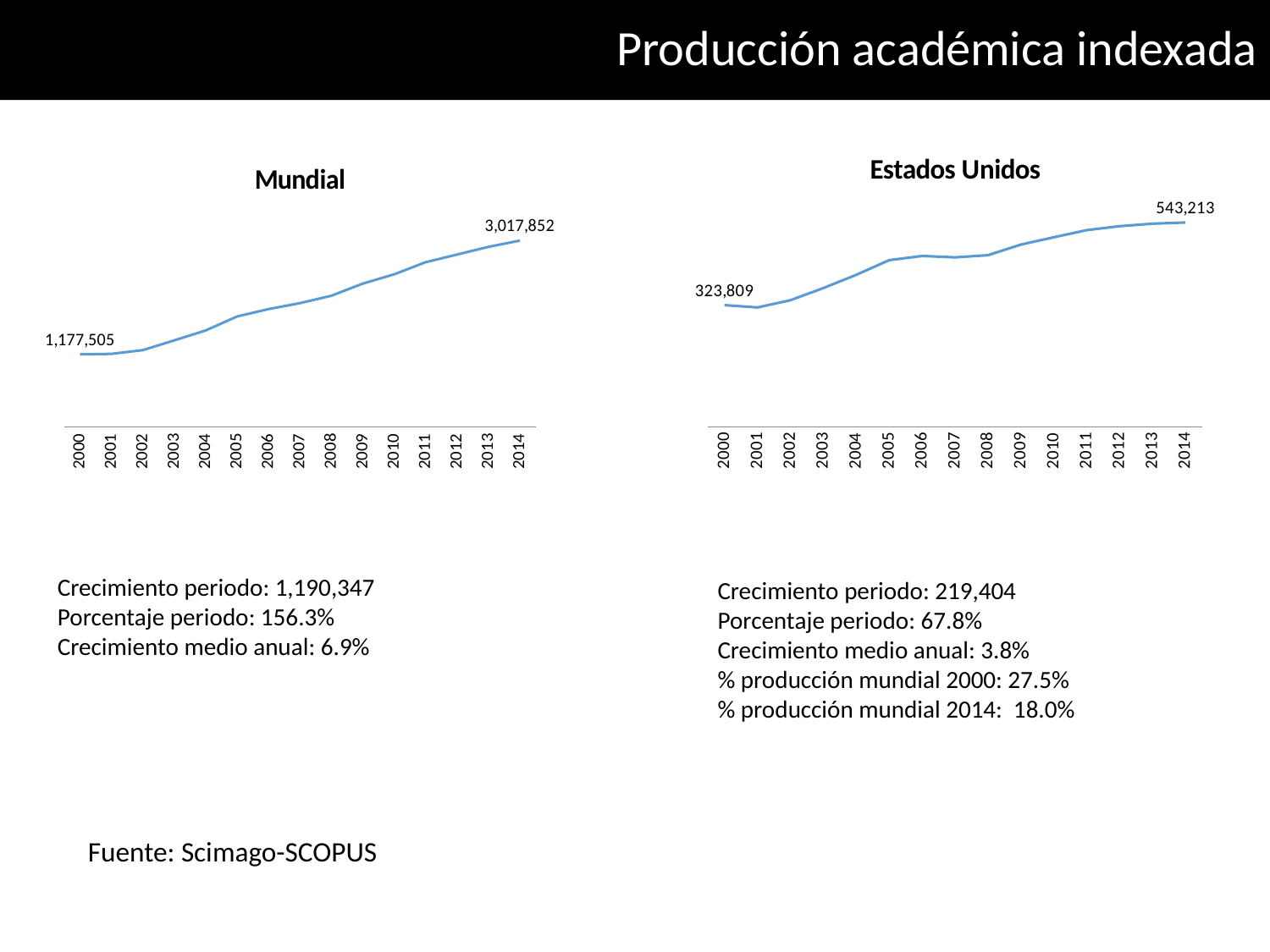

# Producción académica indexada

### Chart:

| Category | Estados Unidos |
|---|---|
| 2000 | 323809.0 |
| 2001 | 317633.0 |
| 2002 | 336857.0 |
| 2003 | 369018.0 |
| 2004 | 404230.0 |
| 2005 | 443188.0 |
| 2006 | 454438.0 |
| 2007 | 450713.0 |
| 2008 | 456424.0 |
| 2009 | 484468.0 |
| 2010 | 503953.0 |
| 2011 | 523036.0 |
| 2012 | 533453.0 |
| 2013 | 540119.0 |
| 2014 | 543213.0 |

### Chart:

| Category | Mundial |
|---|---|
| 2000 | 1177505.0 |
| 2001 | 1186057.0 |
| 2002 | 1246568.0 |
| 2003 | 1404246.0 |
| 2004 | 1564015.0 |
| 2005 | 1789592.0 |
| 2006 | 1910321.0 |
| 2007 | 2006255.0 |
| 2008 | 2125672.0 |
| 2009 | 2322007.0 |
| 2010 | 2472102.0 |
| 2011 | 2667563.0 |
| 2012 | 2791552.0 |
| 2013 | 2915515.0 |
| 2014 | 3017852.0 |
Crecimiento periodo: 1,190,347
Porcentaje periodo: 156.3%
Crecimiento medio anual: 6.9%
Crecimiento periodo: 219,404
Porcentaje periodo: 67.8%
Crecimiento medio anual: 3.8%
% producción mundial 2000: 27.5%
% producción mundial 2014:  18.0%
Fuente: Scimago-SCOPUS